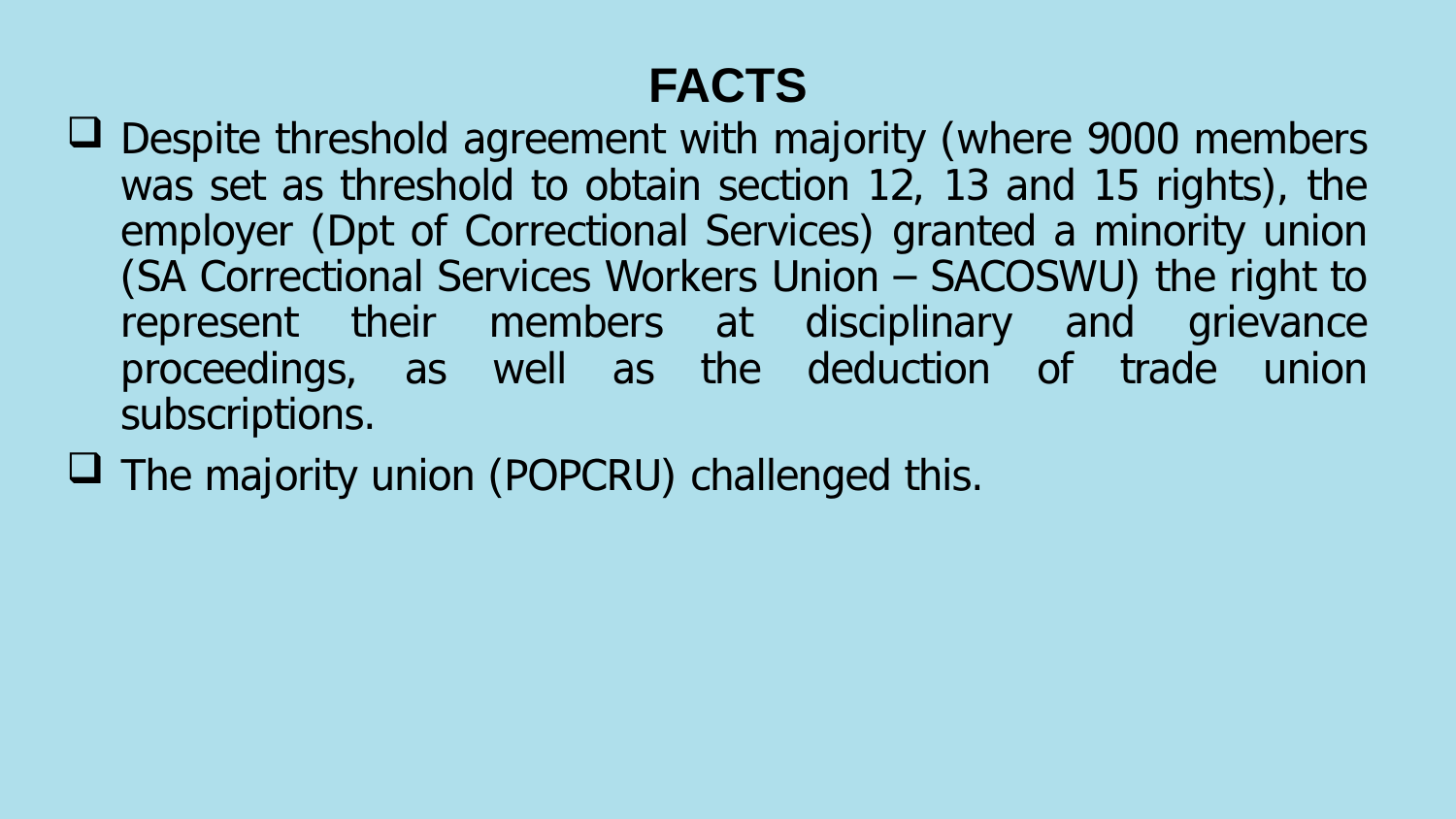

# FACTS
Despite threshold agreement with majority (where 9000 members was set as threshold to obtain section 12, 13 and 15 rights), the employer (Dpt of Correctional Services) granted a minority union (SA Correctional Services Workers Union – SACOSWU) the right to represent their members at disciplinary and grievance proceedings, as well as the deduction of trade union subscriptions.
The majority union (POPCRU) challenged this.